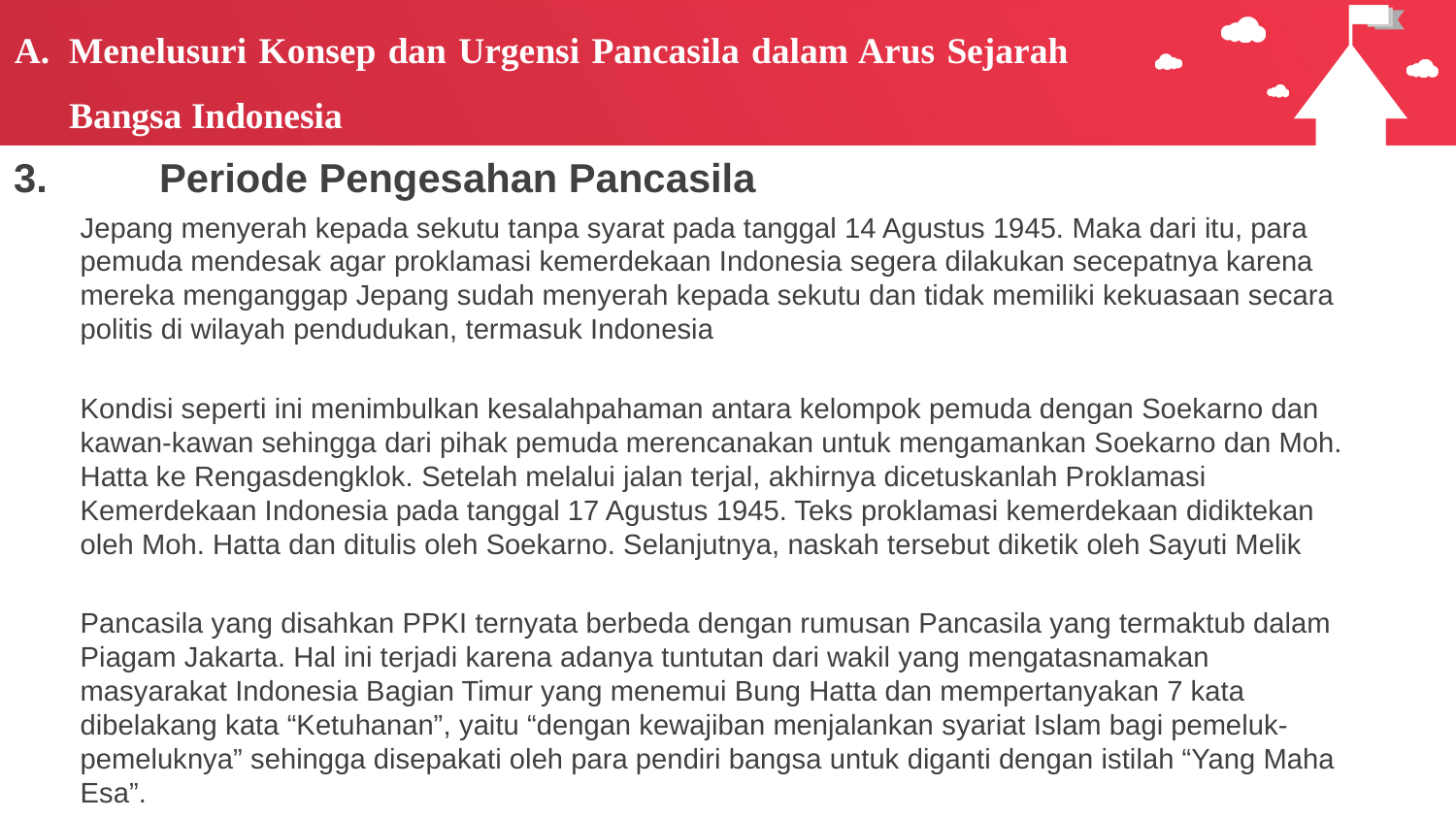

# Menelusuri Konsep dan Urgensi Pancasila dalam Arus Sejarah Bangsa Indonesia
3.	Periode Pengesahan Pancasila
Jepang menyerah kepada sekutu tanpa syarat pada tanggal 14 Agustus 1945. Maka dari itu, para pemuda mendesak agar proklamasi kemerdekaan Indonesia segera dilakukan secepatnya karena mereka menganggap Jepang sudah menyerah kepada sekutu dan tidak memiliki kekuasaan secara politis di wilayah pendudukan, termasuk Indonesia

Kondisi seperti ini menimbulkan kesalahpahaman antara kelompok pemuda dengan Soekarno dan kawan-kawan sehingga dari pihak pemuda merencanakan untuk mengamankan Soekarno dan Moh. Hatta ke Rengasdengklok. Setelah melalui jalan terjal, akhirnya dicetuskanlah Proklamasi Kemerdekaan Indonesia pada tanggal 17 Agustus 1945. Teks proklamasi kemerdekaan didiktekan oleh Moh. Hatta dan ditulis oleh Soekarno. Selanjutnya, naskah tersebut diketik oleh Sayuti Melik

Pancasila yang disahkan PPKI ternyata berbeda dengan rumusan Pancasila yang termaktub dalam Piagam Jakarta. Hal ini terjadi karena adanya tuntutan dari wakil yang mengatasnamakan masyarakat Indonesia Bagian Timur yang menemui Bung Hatta dan mempertanyakan 7 kata dibelakang kata “Ketuhanan”, yaitu “dengan kewajiban menjalankan syariat Islam bagi pemeluk-pemeluknya” sehingga disepakati oleh para pendiri bangsa untuk diganti dengan istilah “Yang Maha Esa”.